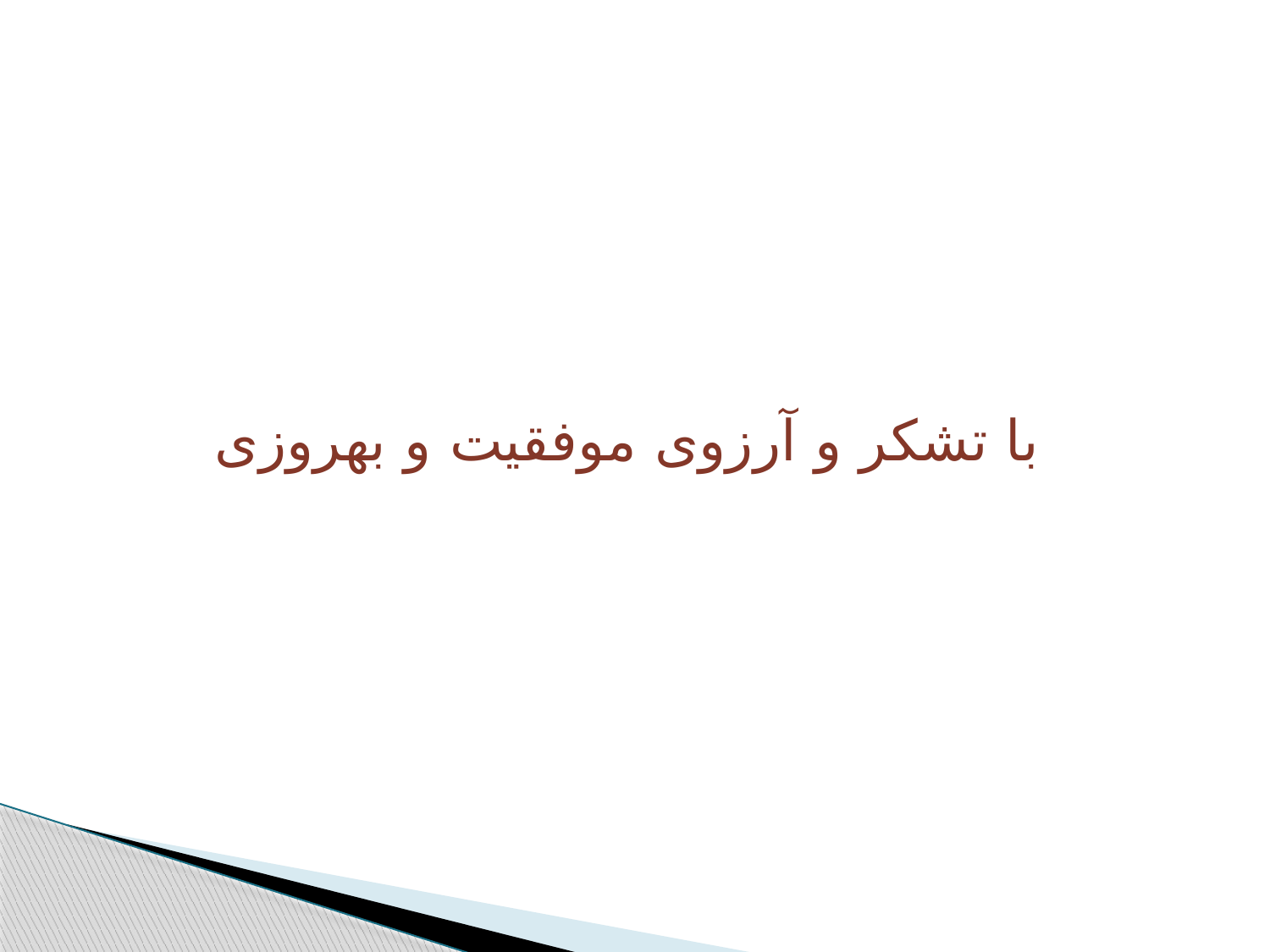

با تشکر و آرزوی موفقیت و بهروزی